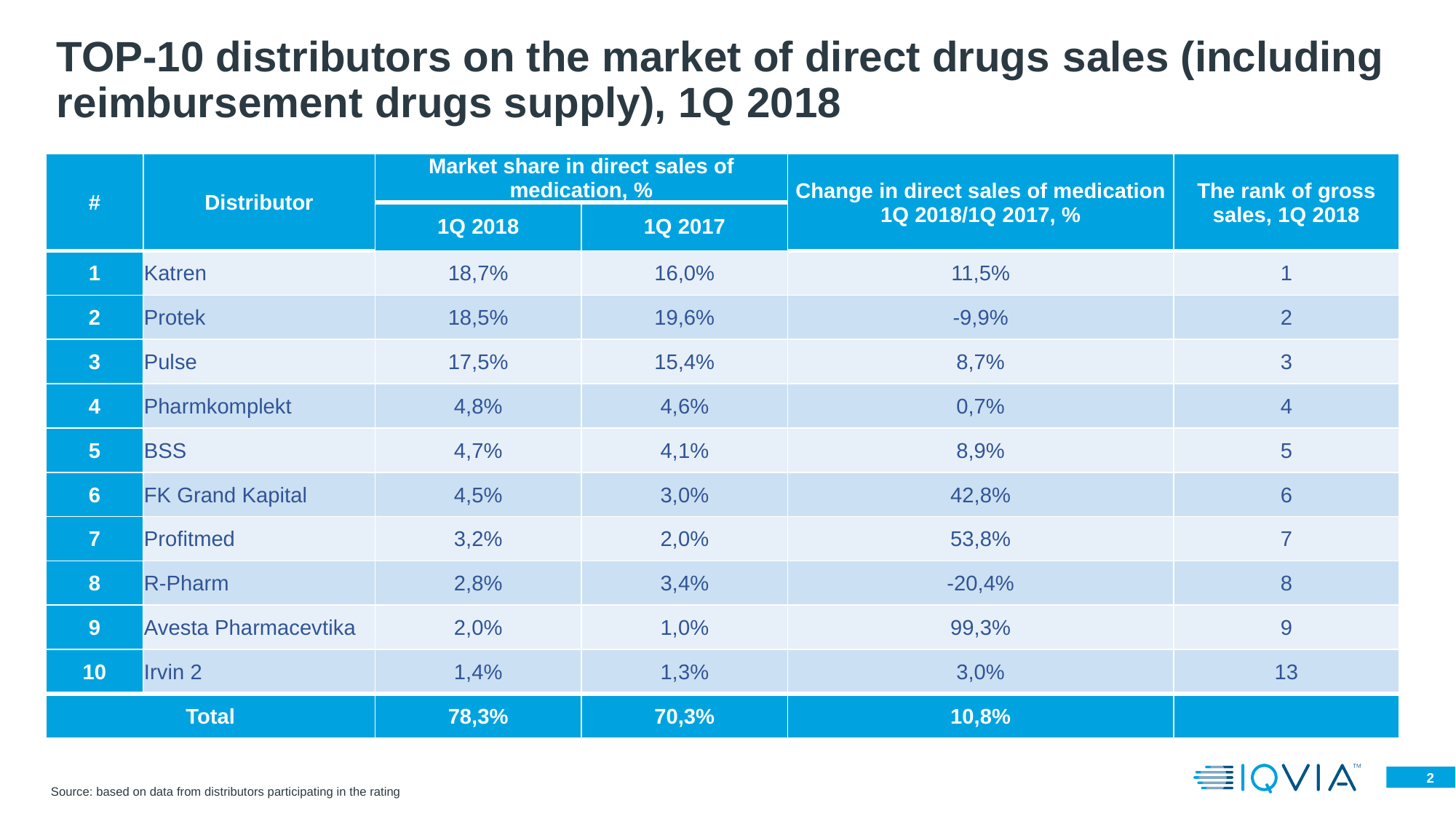

# TOP-10 distributors on the market of direct drugs sales (including reimbursement drugs supply), 1Q 2018
| # | Distributor | Market share in direct sales of medication, % |  | Change in direct sales of medication 1Q 2018/1Q 2017, % | The rank of gross sales, 1Q 2018 |
| --- | --- | --- | --- | --- | --- |
|  |  | 1Q 2018 | 1Q 2017 |  |  |
| 1 | Katren | 18,7% | 16,0% | 11,5% | 1 |
| 2 | Protek | 18,5% | 19,6% | -9,9% | 2 |
| 3 | Pulse | 17,5% | 15,4% | 8,7% | 3 |
| 4 | Pharmkomplekt | 4,8% | 4,6% | 0,7% | 4 |
| 5 | BSS | 4,7% | 4,1% | 8,9% | 5 |
| 6 | FK Grand Kapital | 4,5% | 3,0% | 42,8% | 6 |
| 7 | Profitmed | 3,2% | 2,0% | 53,8% | 7 |
| 8 | R-Pharm | 2,8% | 3,4% | -20,4% | 8 |
| 9 | Avesta Pharmacevtika | 2,0% | 1,0% | 99,3% | 9 |
| 10 | Irvin 2 | 1,4% | 1,3% | 3,0% | 13 |
| Total |  | 78,3% | 70,3% | 10,8% |  |
Source: based on data from distributors participating in the rating